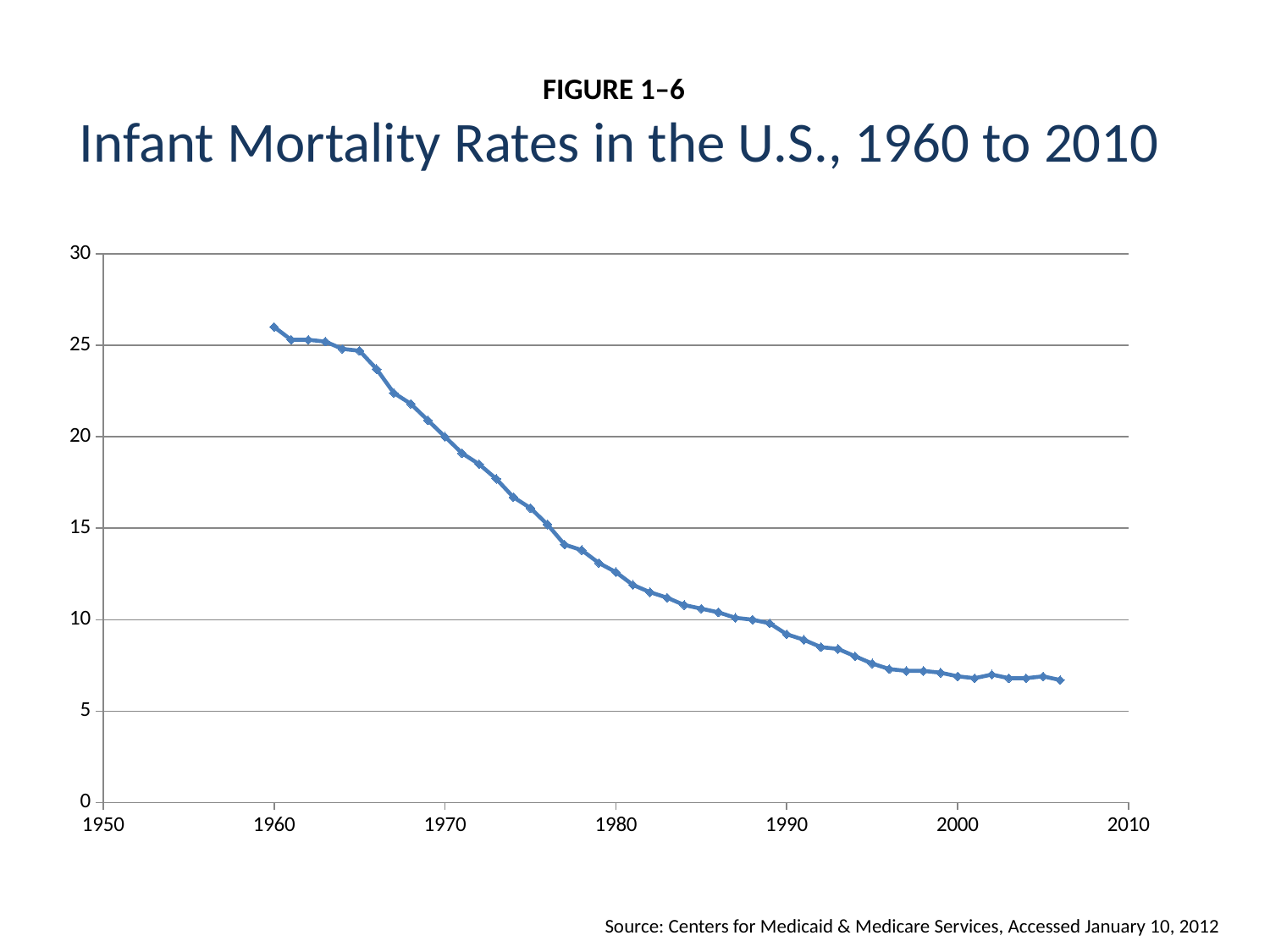

# FIGURE 1–6 Infant Mortality Rates in the U.S., 1960 to 2010

### Chart

| Category | Infant Mortality Rate |
|---|---|
Source: Centers for Medicaid & Medicare Services, Accessed January 10, 2012